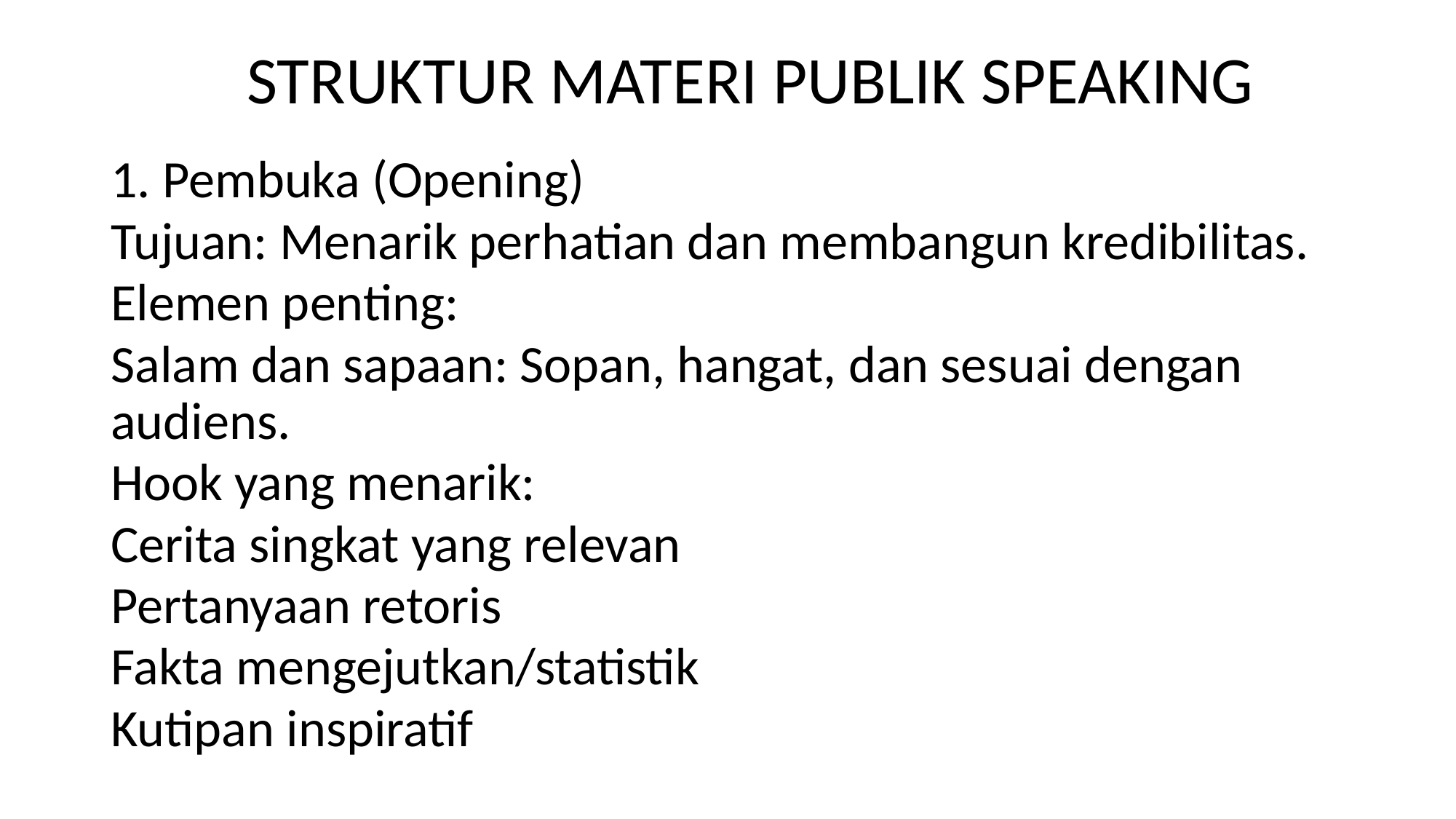

# STRUKTUR MATERI PUBLIK SPEAKING

1. Pembuka (Opening)
Tujuan: Menarik perhatian dan membangun kredibilitas.
Elemen penting:
Salam dan sapaan: Sopan, hangat, dan sesuai dengan audiens.
Hook yang menarik:
Cerita singkat yang relevan
Pertanyaan retoris
Fakta mengejutkan/statistik
Kutipan inspiratif